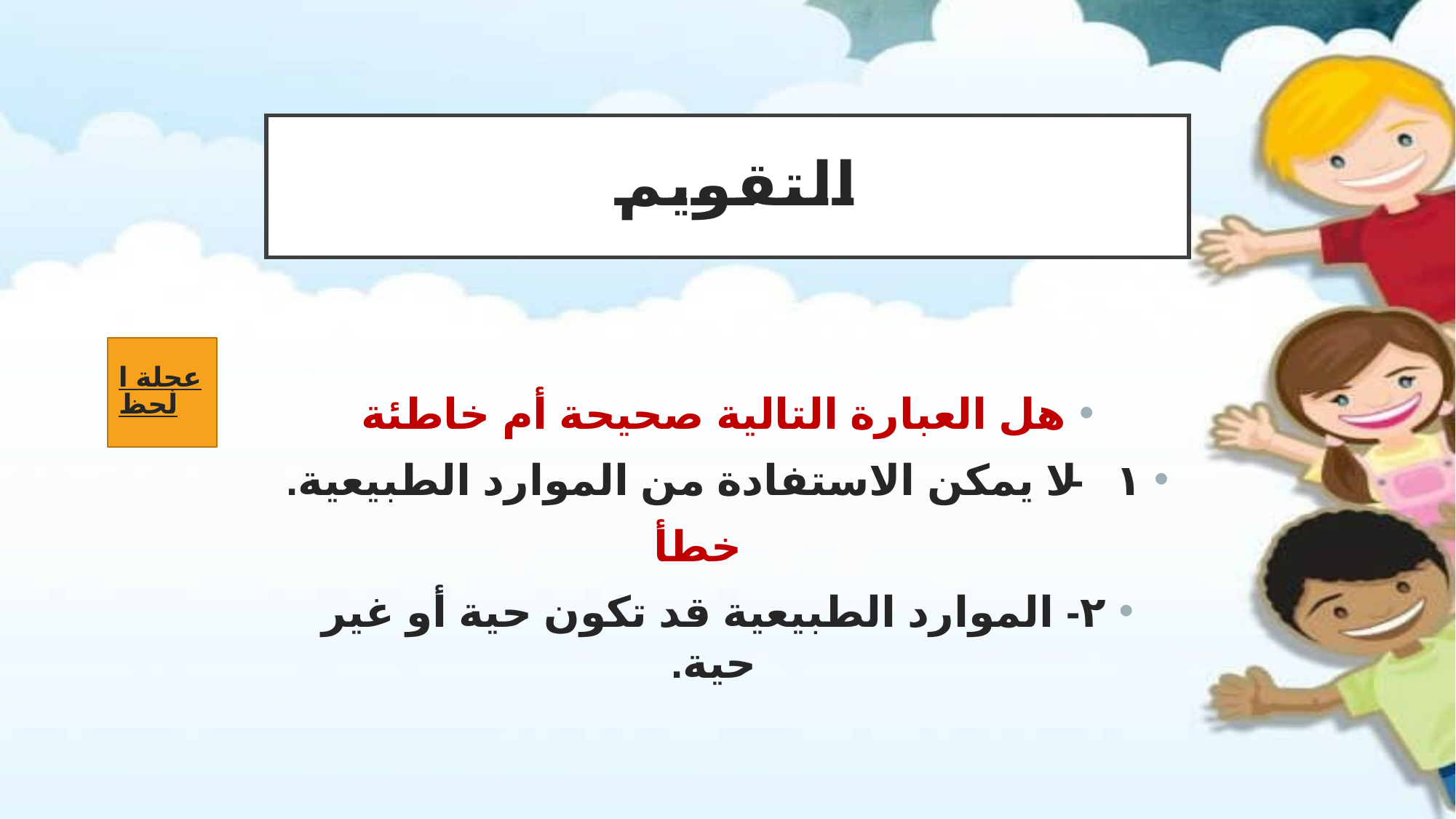

# التقويم

هل العبارة التالية صحيحة أم خاطئة
١-  لا يمكن الاستفادة من الموارد الطبيعية.
     خطأ
٢- الموارد الطبيعية قد تكون حية أو غير حية.

عجلة الحظ